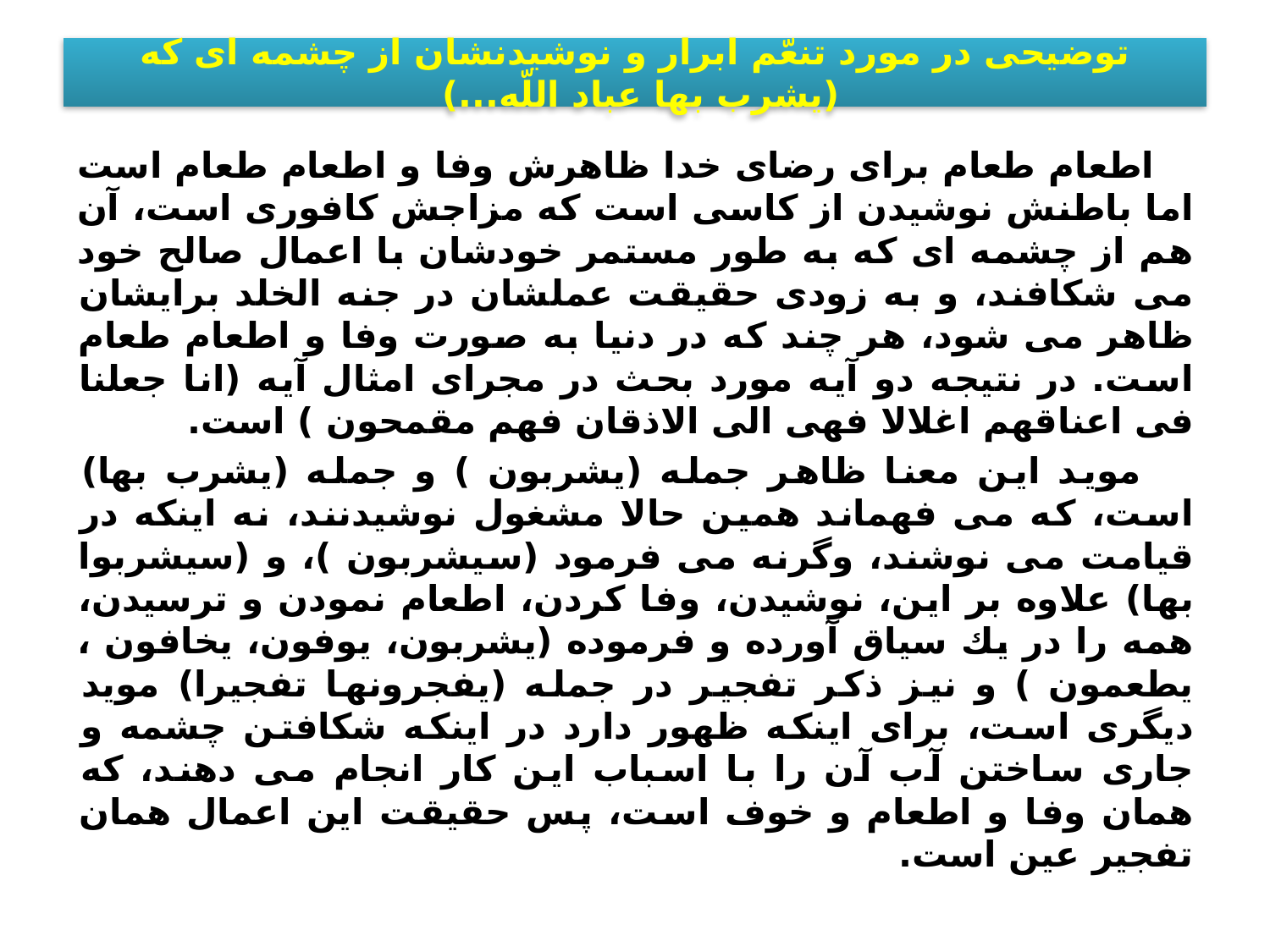

# توضيحى در مورد تنعّم ابرار و نوشيدنشان از چشمه اى كه (يشرب بها عباد اللّه...)
   اطعام طعام براى رضاى خدا ظاهرش وفا و اطعام طعام است اما باطنش نوشيدن از كاسى است كه مزاجش كافورى است، آن هم از چشمه اى كه به طور مستمر خودشان با اعمال صالح خود مى شكافند، و به زودى حقيقت عملشان در جنه الخلد برايشان ظاهر مى شود، هر چند كه در دنيا به صورت وفا و اطعام طعام است. در نتيجه دو آيه مورد بحث در مجراى امثال آيه (انا جعلنا فى اعناقهم اغلالا فهى الى الاذقان فهم مقمحون ) است.
   مويد اين معنا ظاهر جمله (يشربون ) و جمله (يشرب بها) است، كه مى فهماند همين حالا مشغول نوشيدنند، نه اينكه در قيامت مى نوشند، وگرنه مى فرمود (سيشربون )، و (سيشربوا بها) علاوه بر اين، نوشيدن، وفا كردن، اطعام نمودن و ترسيدن، همه را در يك سياق آورده و فرموده (يشربون، يوفون، يخافون ، يطعمون ) و نيز ذكر تفجير در جمله (يفجرونها تفجيرا) مويد ديگرى است، براى اينكه ظهور دارد در اينكه شكافتن چشمه و جارى ساختن آب آن را با اسباب اين كار انجام مى دهند، كه همان وفا و اطعام و خوف است، پس حقيقت اين اعمال همان تفجير عين است.